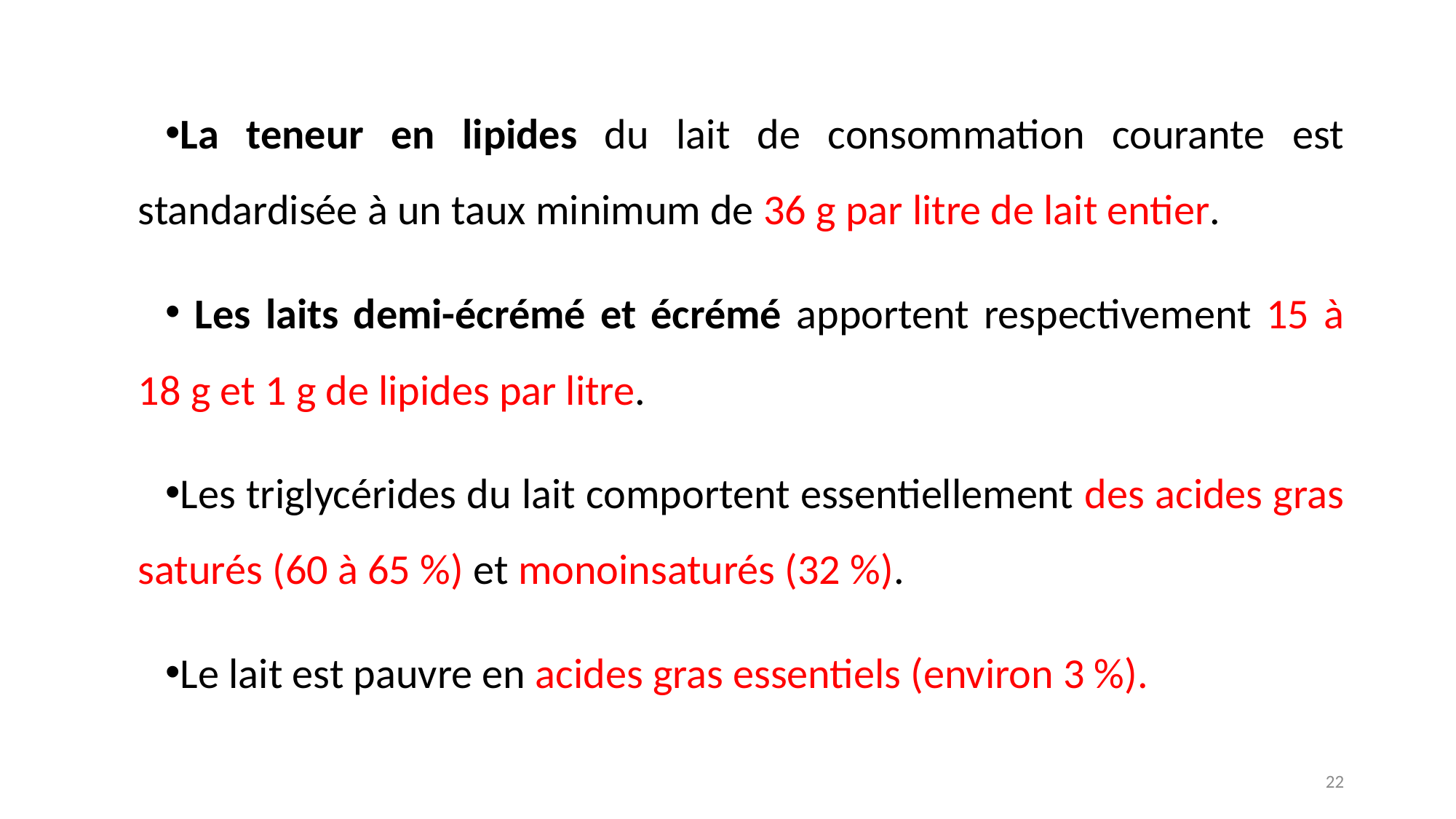

La teneur en lipides du lait de consommation courante est standardisée à un taux minimum de 36 g par litre de lait entier.
 Les laits demi-écrémé et écrémé apportent respectivement 15 à 18 g et 1 g de lipides par litre.
Les triglycérides du lait comportent essentiellement des acides gras saturés (60 à 65 %) et monoinsaturés (32 %).
Le lait est pauvre en acides gras essentiels (environ 3 %).
22